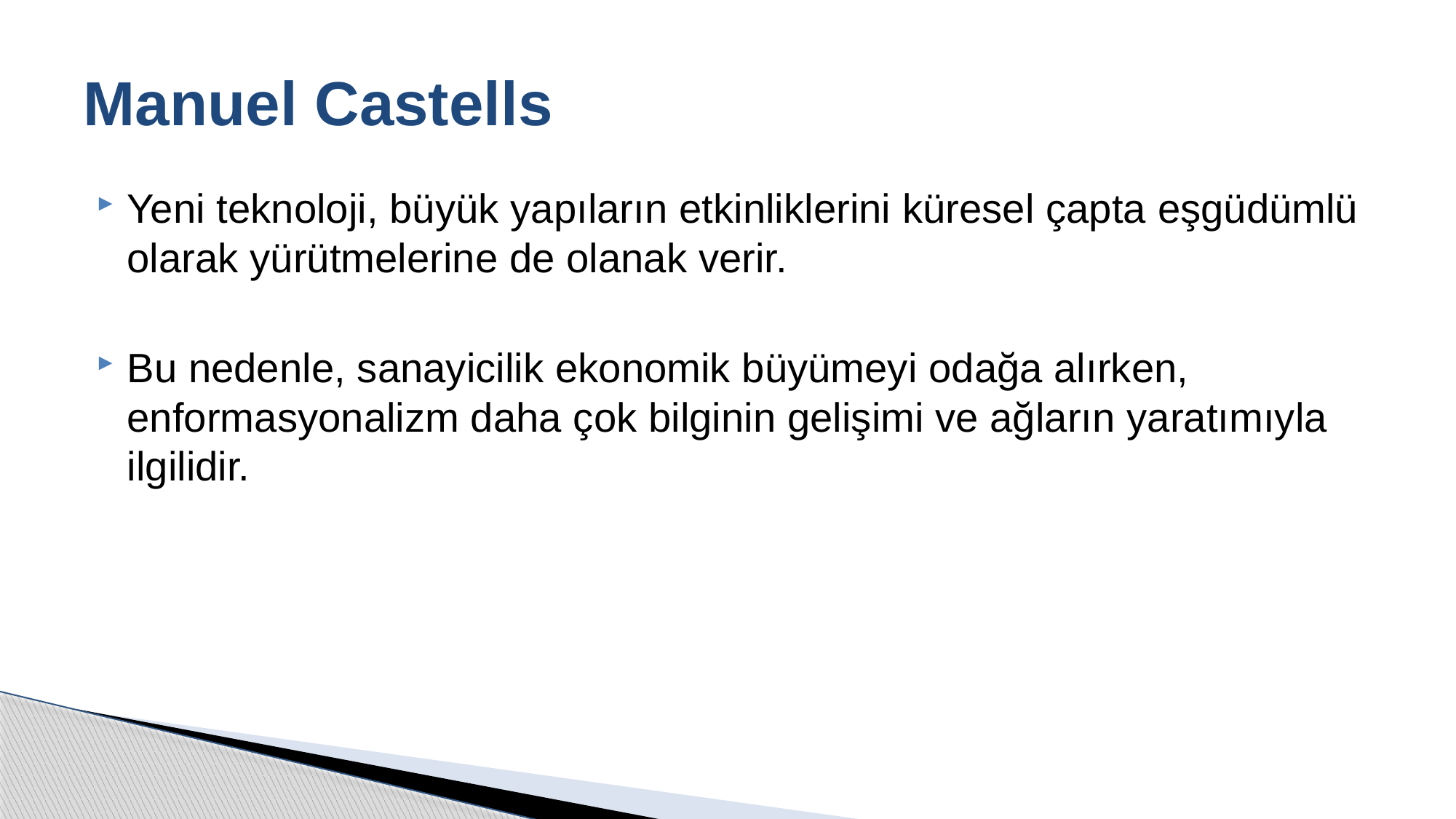

# Manuel Castells
Yeni teknoloji, büyük yapıların etkinliklerini küresel çapta eşgüdümlü olarak yürütmelerine de olanak verir.

Bu nedenle, sanayicilik ekonomik büyümeyi odağa alırken, enformasyonalizm daha çok bilginin gelişimi ve ağların yaratımıyla ilgilidir.